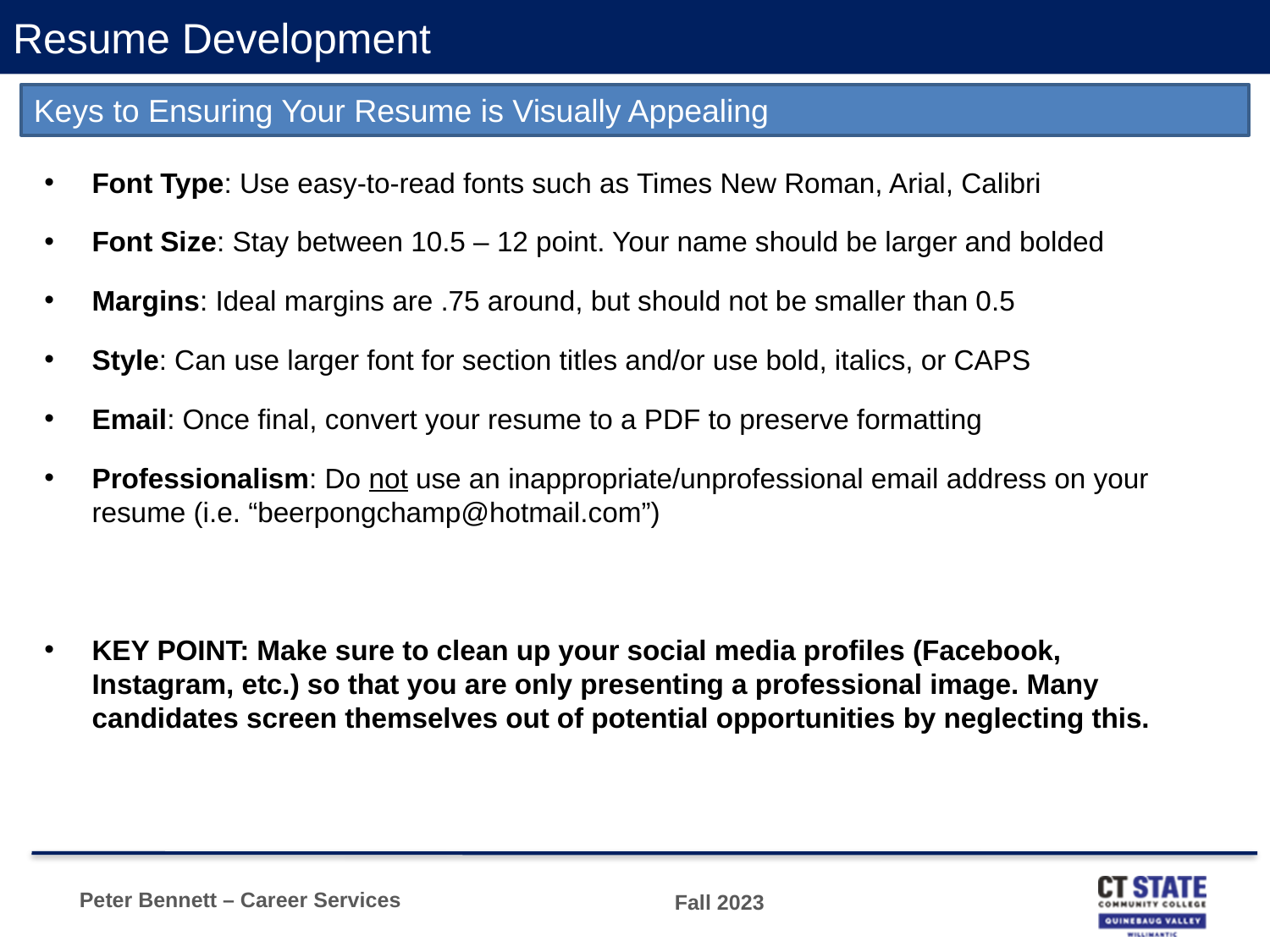

# Resume Development
Keys to Ensuring Your Resume is Visually Appealing
Font Type: Use easy-to-read fonts such as Times New Roman, Arial, Calibri

Font Size: Stay between 10.5 – 12 point. Your name should be larger and bolded

Margins: Ideal margins are .75 around, but should not be smaller than 0.5

Style: Can use larger font for section titles and/or use bold, italics, or CAPS

Email: Once final, convert your resume to a PDF to preserve formatting

Professionalism: Do not use an inappropriate/unprofessional email address on your resume (i.e. “beerpongchamp@hotmail.com”)

KEY POINT: Make sure to clean up your social media profiles (Facebook, Instagram, etc.) so that you are only presenting a professional image. Many candidates screen themselves out of potential opportunities by neglecting this.